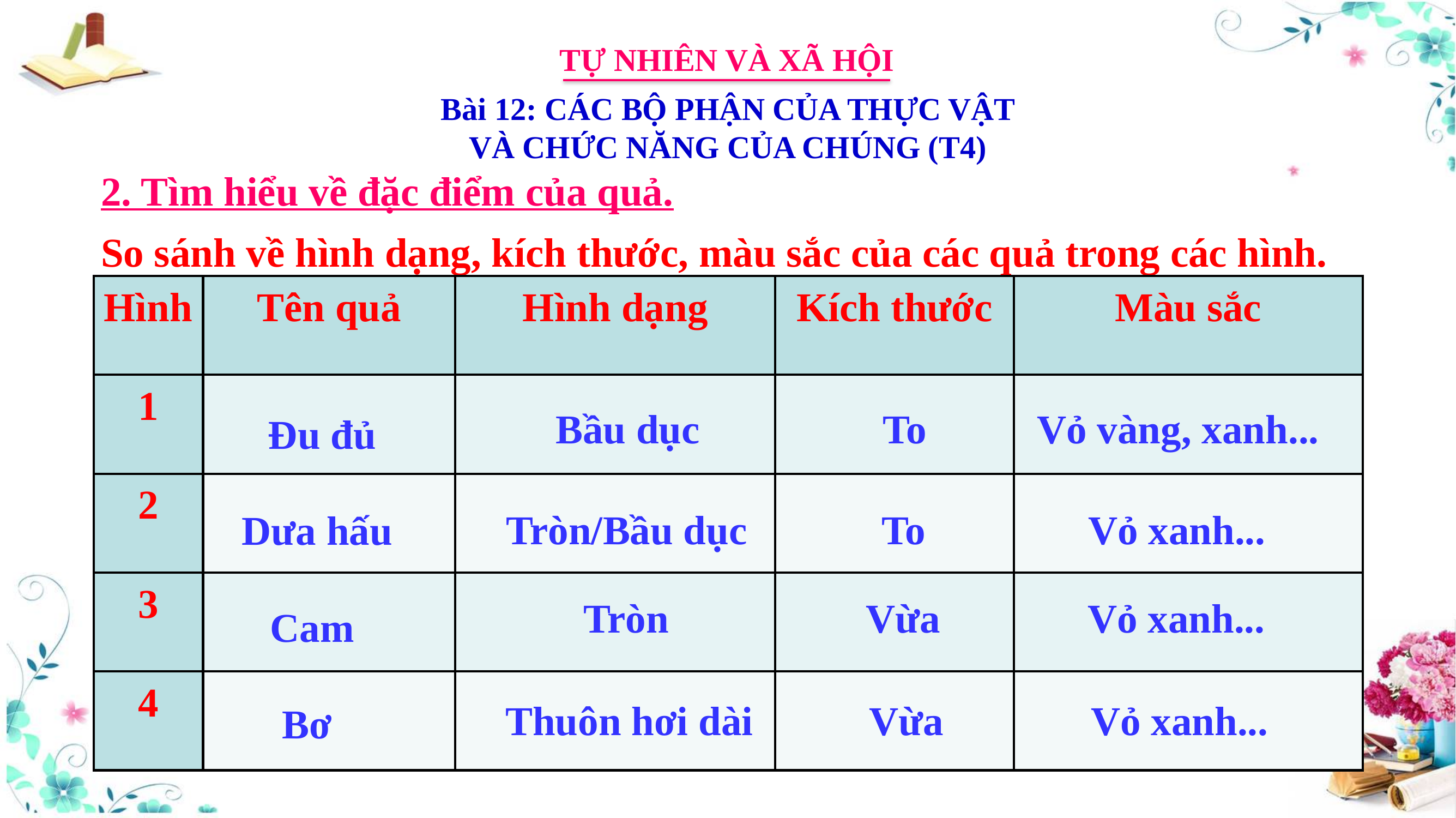

TỰ NHIÊN VÀ XÃ HỘI
Bài 12: CÁC BỘ PHẬN CỦA THỰC VẬT VÀ CHỨC NĂNG CỦA CHÚNG (T4)
2. Tìm hiểu về đặc điểm của quả.
So sánh về hình dạng, kích thước, màu sắc của các quả trong các hình.
| Hình | Tên quả | Hình dạng | Kích thước | Màu sắc |
| --- | --- | --- | --- | --- |
| 1 |  |  |  |  |
| 2 |  |  |  |  |
| 3 |  |  |  |  |
| 4 |  |  |  |  |
Bầu dục
To
Vỏ vàng, xanh...
Đu đủ
Tròn/Bầu dục
To
Vỏ xanh...
Dưa hấu
Tròn
Vừa
Vỏ xanh...
Cam
Thuôn hơi dài
Vừa
Vỏ xanh...
Bơ